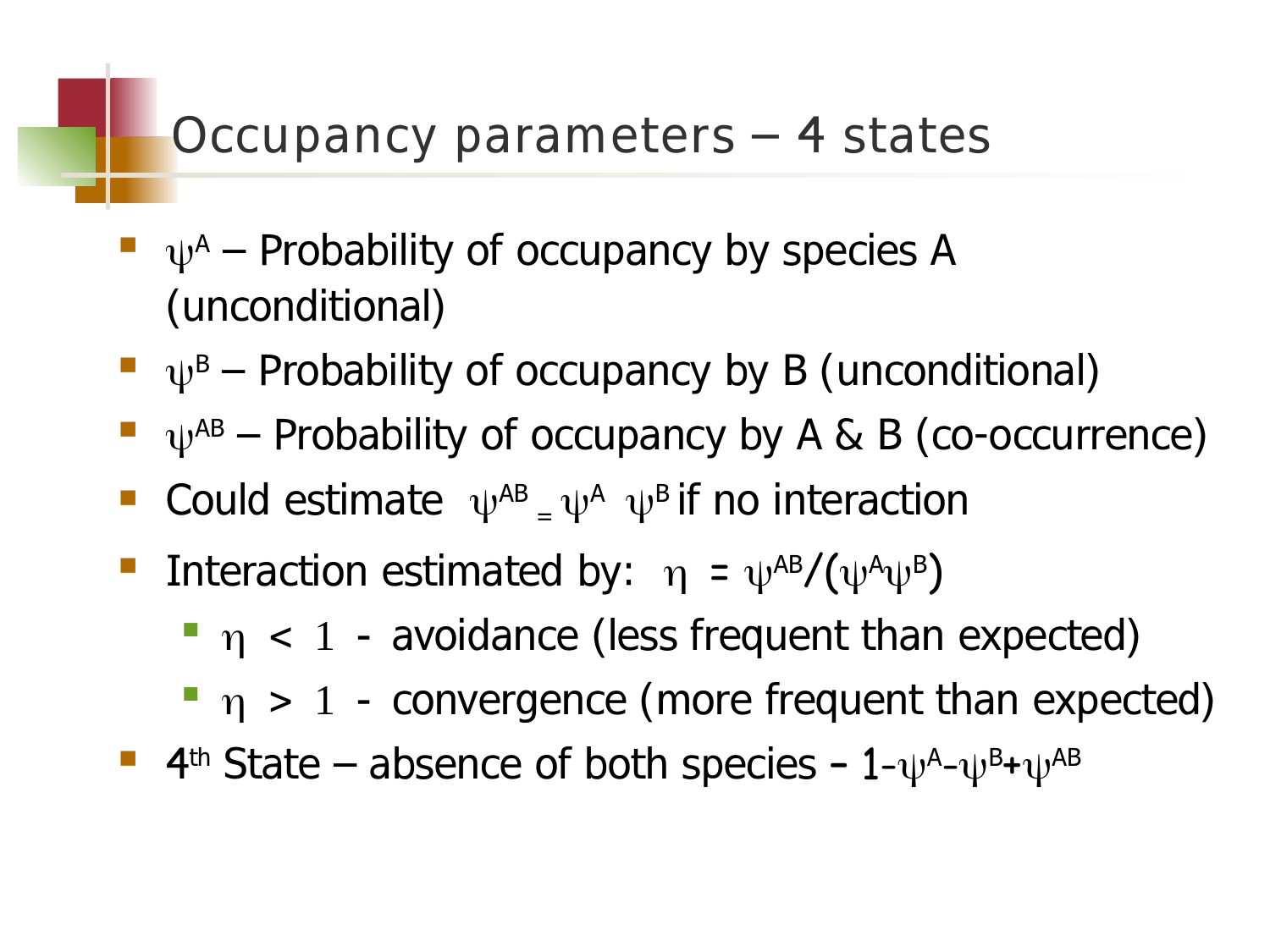

# Occupancy parameters – 4 states
ψA – Probability of occupancy by species A (unconditional)
ψB – Probability of occupancy by B (unconditional)
ψAB – Probability of occupancy by A & B (co-occurrence)
Could estimate  ψAB = ψA ψB if no interaction
Interaction estimated by:  η = ψAB/(ψAψB)
η < 1 − avoidance (less frequent than expected)
η > 1 − convergence (more frequent than expected)
4th State – absence of both species – 1-ψA-ψB+ψAB